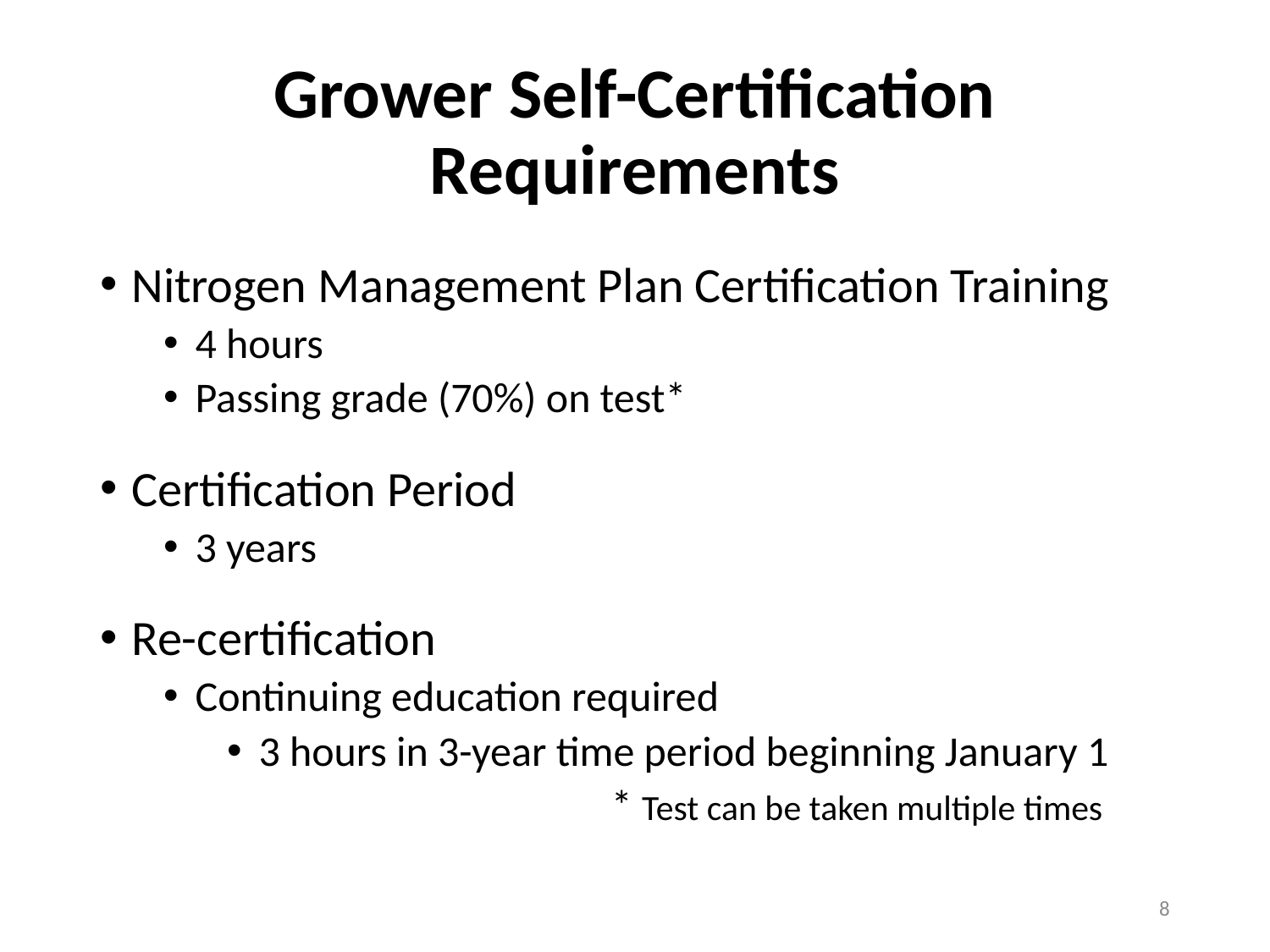

# Grower Self-Certification Requirements
Nitrogen Management Plan Certification Training
4 hours
Passing grade (70%) on test*

Certification Period
3 years

Re-certification
Continuing education required
3 hours in 3-year time period beginning January 1
                                               * Test can be taken multiple times

8